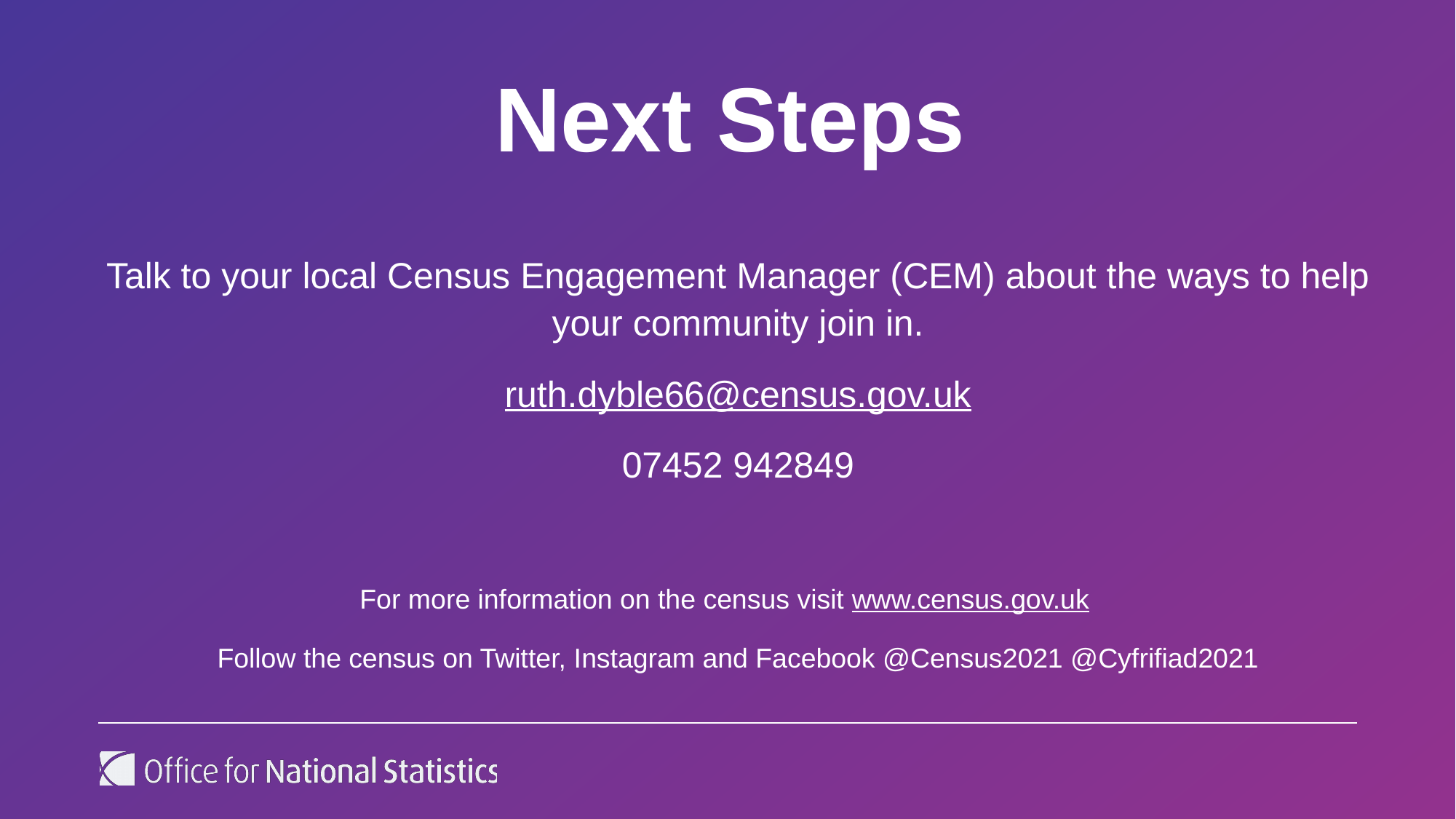

# Next Steps
Talk to your local Census Engagement Manager (CEM) about the ways to help your community join in.
ruth.dyble66@census.gov.uk
07452 942849

For more information on the census visit www.census.gov.uk
Follow the census on Twitter, Instagram and Facebook @Census2021 @Cyfrifiad2021